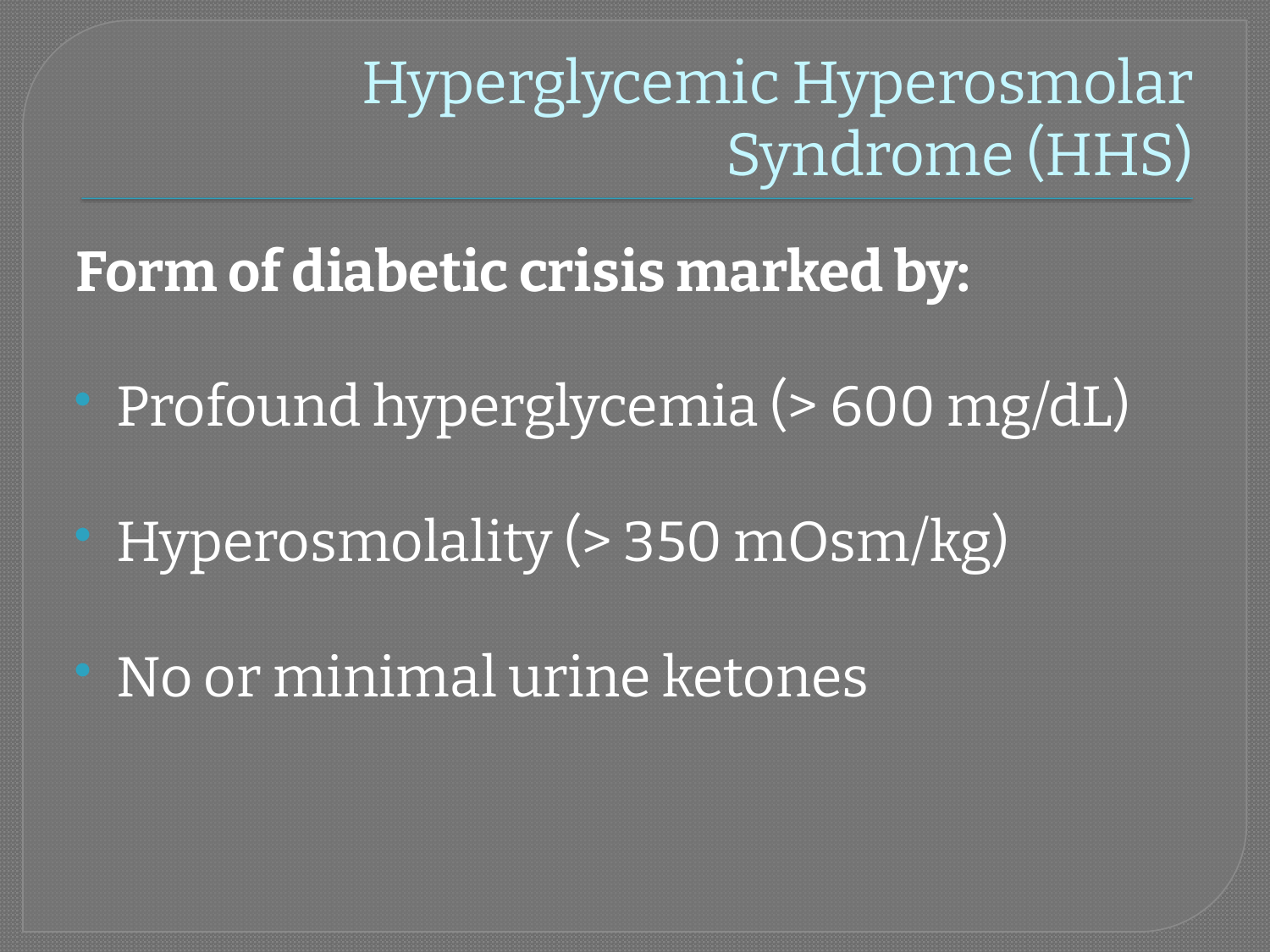

# Hyperglycemic Hyperosmolar Syndrome (HHS)
Form of diabetic crisis marked by:

Profound hyperglycemia (> 600 mg/dL)

Hyperosmolality (> 350 mOsm/kg)

No or minimal urine ketones